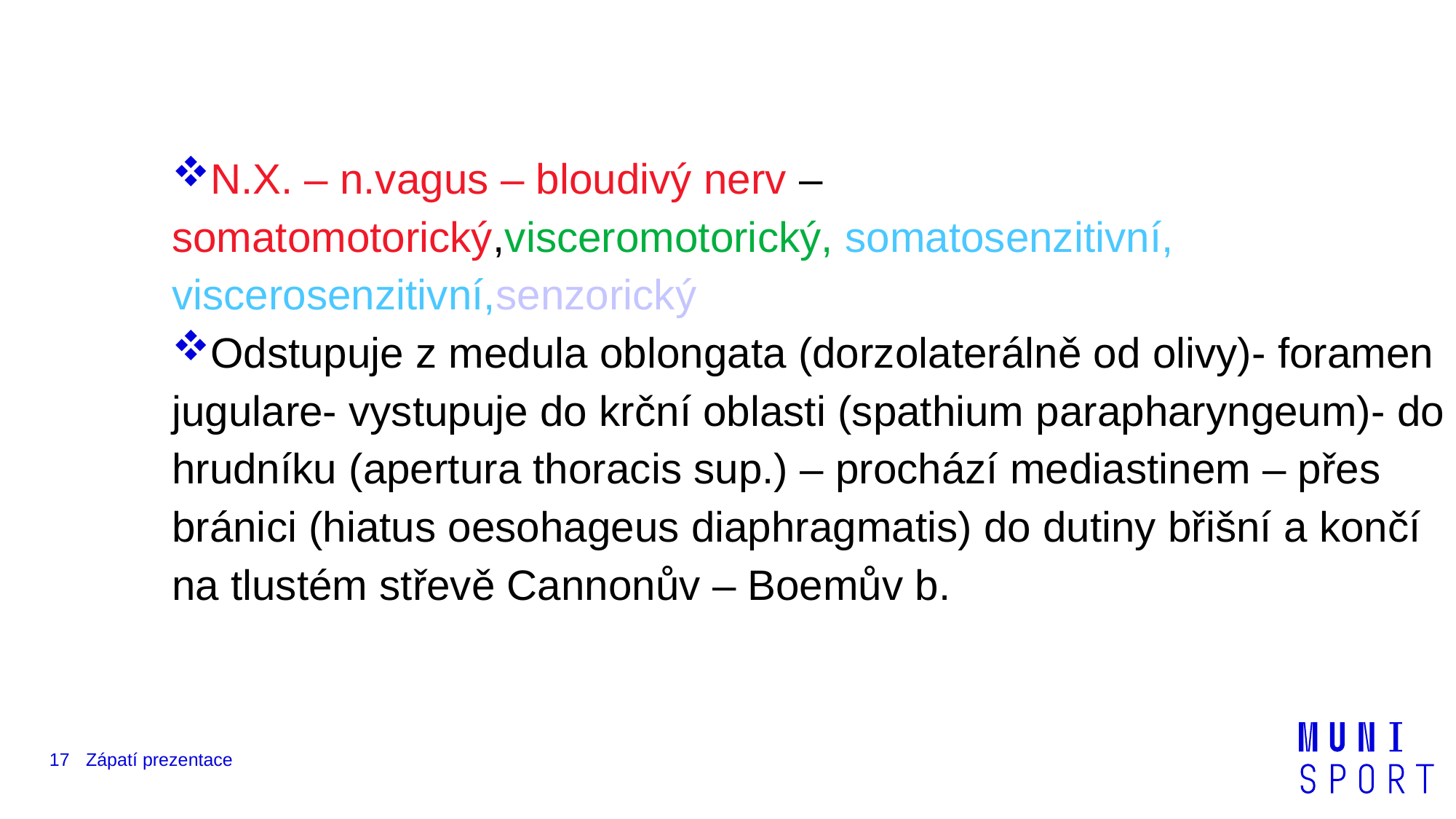

N.X. – n.vagus – bloudivý nerv – somatomotorický,visceromotorický, somatosenzitivní, viscerosenzitivní,senzorický
Odstupuje z medula oblongata (dorzolaterálně od olivy)- foramen jugulare- vystupuje do krční oblasti (spathium parapharyngeum)- do hrudníku (apertura thoracis sup.) – prochází mediastinem – přes bránici (hiatus oesohageus diaphragmatis) do dutiny břišní a končí na tlustém střevě Cannonův – Boemův b.

17
Zápatí prezentace